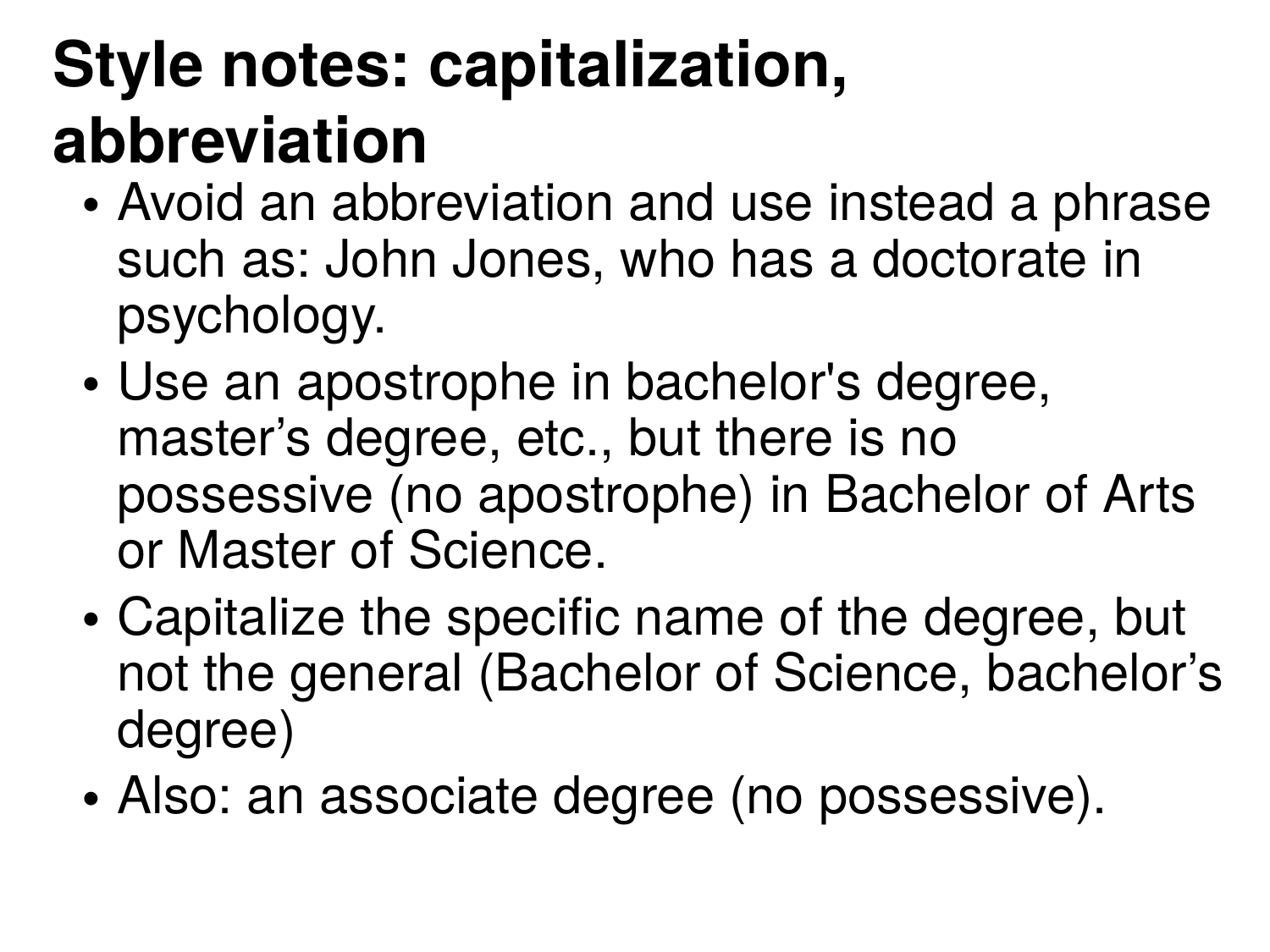

# Style notes: capitalization, abbreviation
Avoid an abbreviation and use instead a phrase such as: John Jones, who has a doctorate in psychology.
Use an apostrophe in bachelor's degree, master’s degree, etc., but there is no possessive (no apostrophe) in Bachelor of Arts or Master of Science.
Capitalize the specific name of the degree, but not the general (Bachelor of Science, bachelor’s degree)
Also: an associate degree (no possessive).